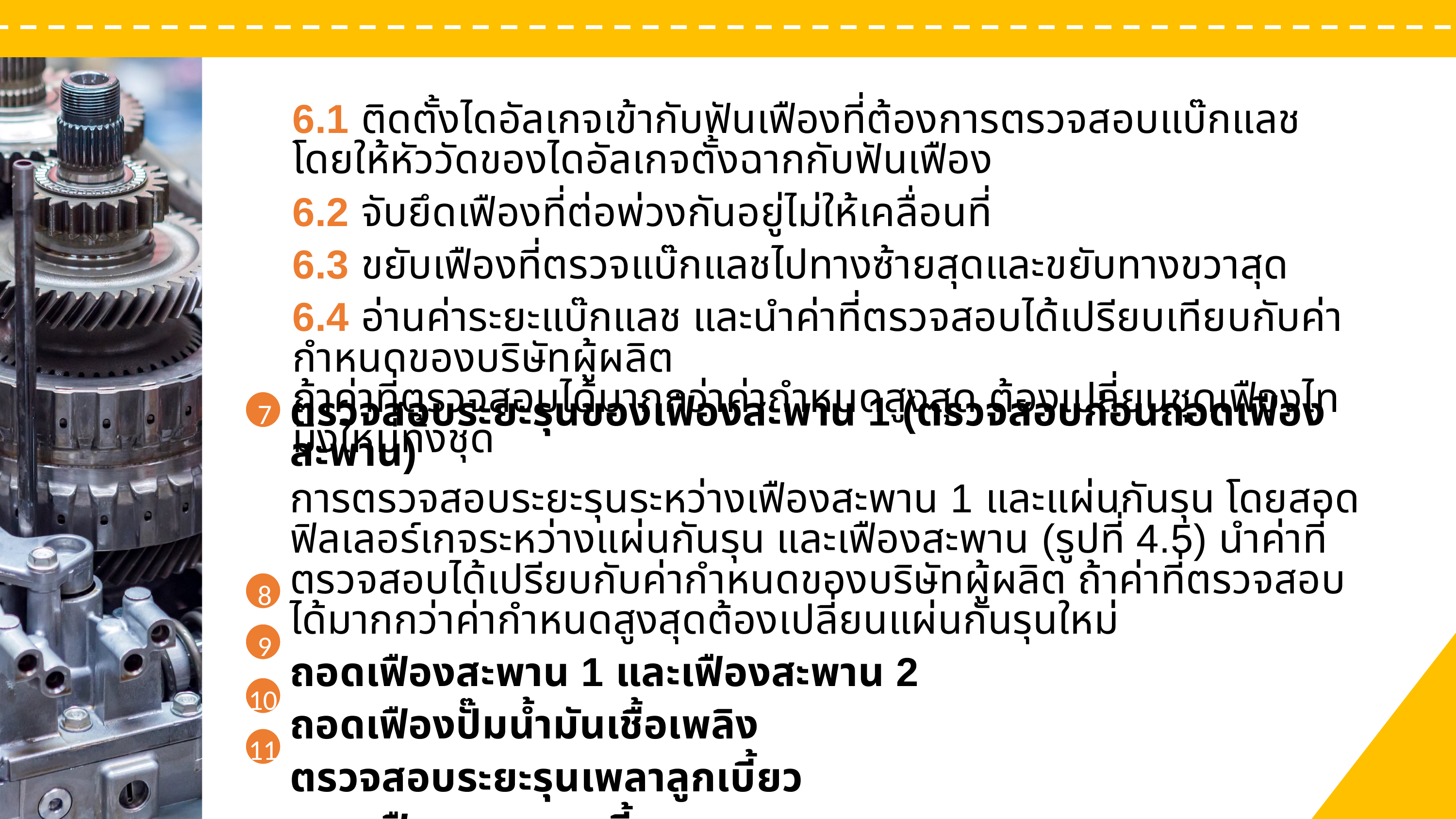

การแสดงออกของบุคลิกภาพที่เด่นชัดกระทำได้ ดังนี้

หลักพื้นฐานของงานบริการ
66568899
6.1 ติดตั้งไดอัลเกจเข้ากับฟันเฟืองที่ต้องการตรวจสอบแบ๊กแลช โดยให้หัววัดของไดอัลเกจตั้งฉากกับฟันเฟือง
6.2 จับยึดเฟืองที่ต่อพ่วงกันอยู่ไม่ให้เคลื่อนที่
6.3 ขยับเฟืองที่ตรวจแบ๊กแลชไปทางซ้ายสุดและขยับทางขวาสุด
6.4 อ่านค่าระยะแบ๊กแลช และนำค่าที่ตรวจสอบได้เปรียบเทียบกับค่ากำหนดของบริษัทผู้ผลิต
ถ้าค่าที่ตรวจสอบได้มากกว่าค่ากำหนดสูงสุด ต้องเปลี่ยนชุดเฟืองไทมิงใหม่ทั้งชุด
7
ตรวจสอบระยะรุนของเฟืองสะพาน 1 (ตรวจสอบก่อนถอดเฟืองสะพาน)
การตรวจสอบระยะรุนระหว่างเฟืองสะพาน 1 และแผ่นกันรุน โดยสอดฟิลเลอร์เกจระหว่างแผ่นกันรุน และเฟืองสะพาน (รูปที่ 4.5) นำค่าที่ตรวจสอบได้เปรียบกับค่ากำหนดของบริษัทผู้ผลิต ถ้าค่าที่ตรวจสอบได้มากกว่าค่ากำหนดสูงสุดต้องเปลี่ยนแผ่นกันรุนใหม่
ถอดเฟืองสะพาน 1 และเฟืองสะพาน 2
ถอดเฟืองปั๊มนํ้ามันเชื้อเพลิง
ตรวจสอบระยะรุนเพลาลูกเบี้ยว
ถอดเฟืองเพลาลูกเบี้ยว
8
9

10
11

1
เพิ่มคุณค่าให้กับตนเอง

2
มีอำนาจในการดึงดูด

3
ก่อให้เกิดสุขภาพจิตที่ดี
รูปที่ 3.5 ดันลูกกลิ้งกดสายพานถอยหลัง

1.1  ความรู้เกี่ยวกับบุคลิกภาพภายนอก

รูปที่ 3.4 ตำแหน่งโบลท์ยึดลูกกลิ้งกดสายพาน